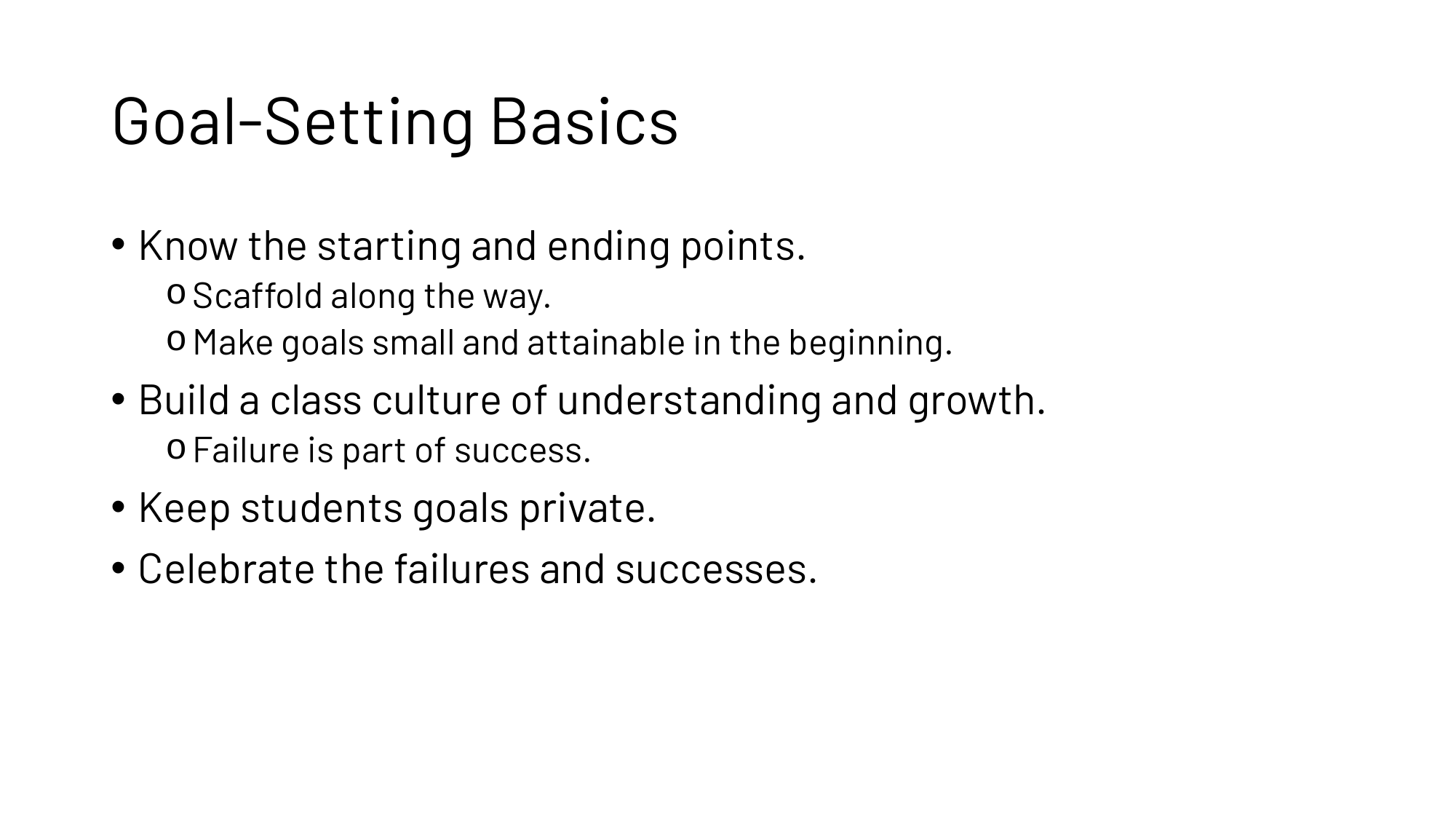

# Goal-Setting Basics
Know the starting and ending points.
Scaffold along the way.
Make goals small and attainable in the beginning.
Build a class culture of understanding and growth.
Failure is part of success.
Keep students goals private.
Celebrate the failures and successes.